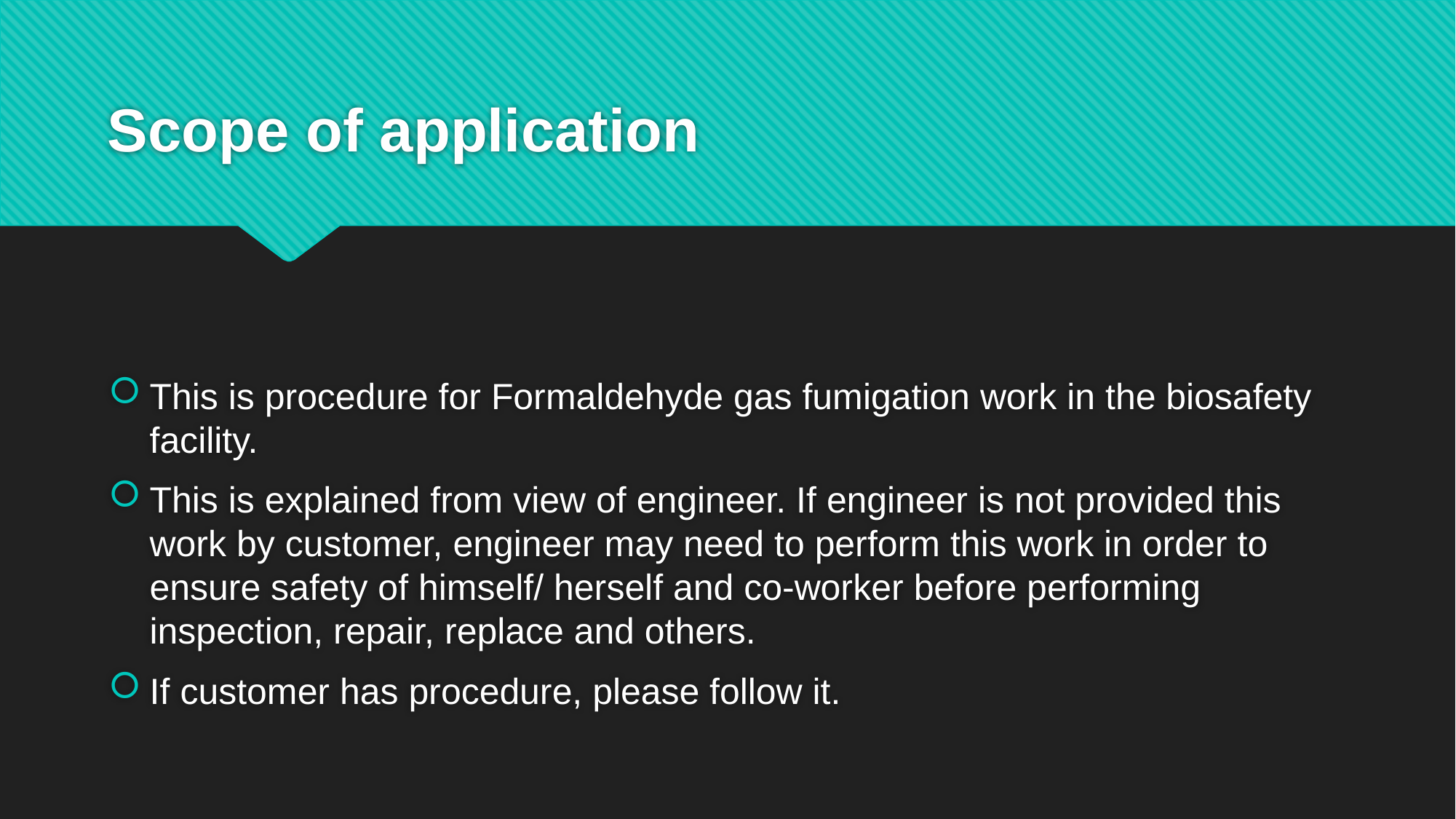

# Scope of application
This is procedure for Formaldehyde gas fumigation work in the biosafety facility.
This is explained from view of engineer. If engineer is not provided this work by customer, engineer may need to perform this work in order to ensure safety of himself/ herself and co-worker before performing inspection, repair, replace and others.
If customer has procedure, please follow it.